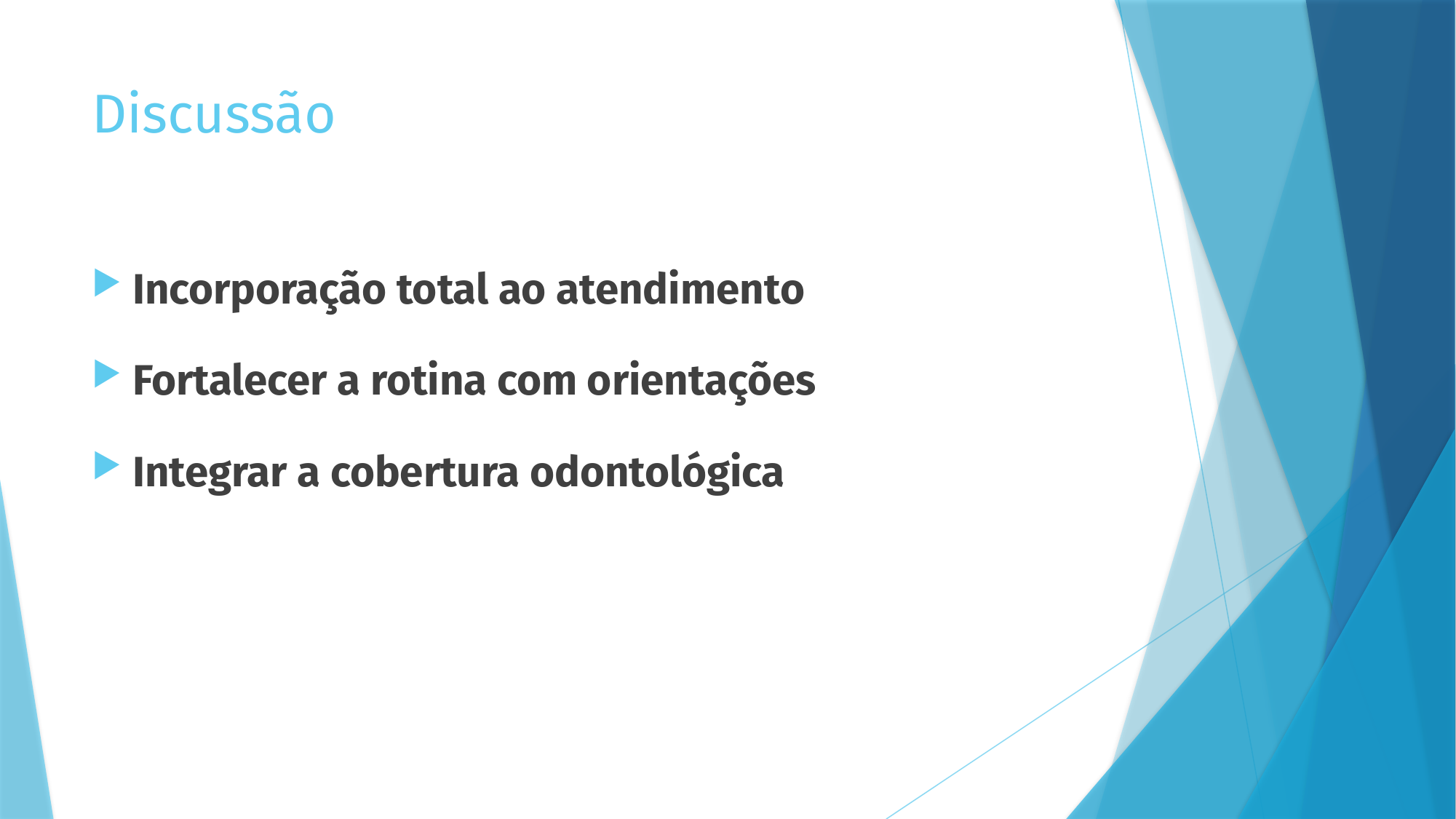

# Discussão
Incorporação total ao atendimento
Fortalecer a rotina com orientações
Integrar a cobertura odontológica